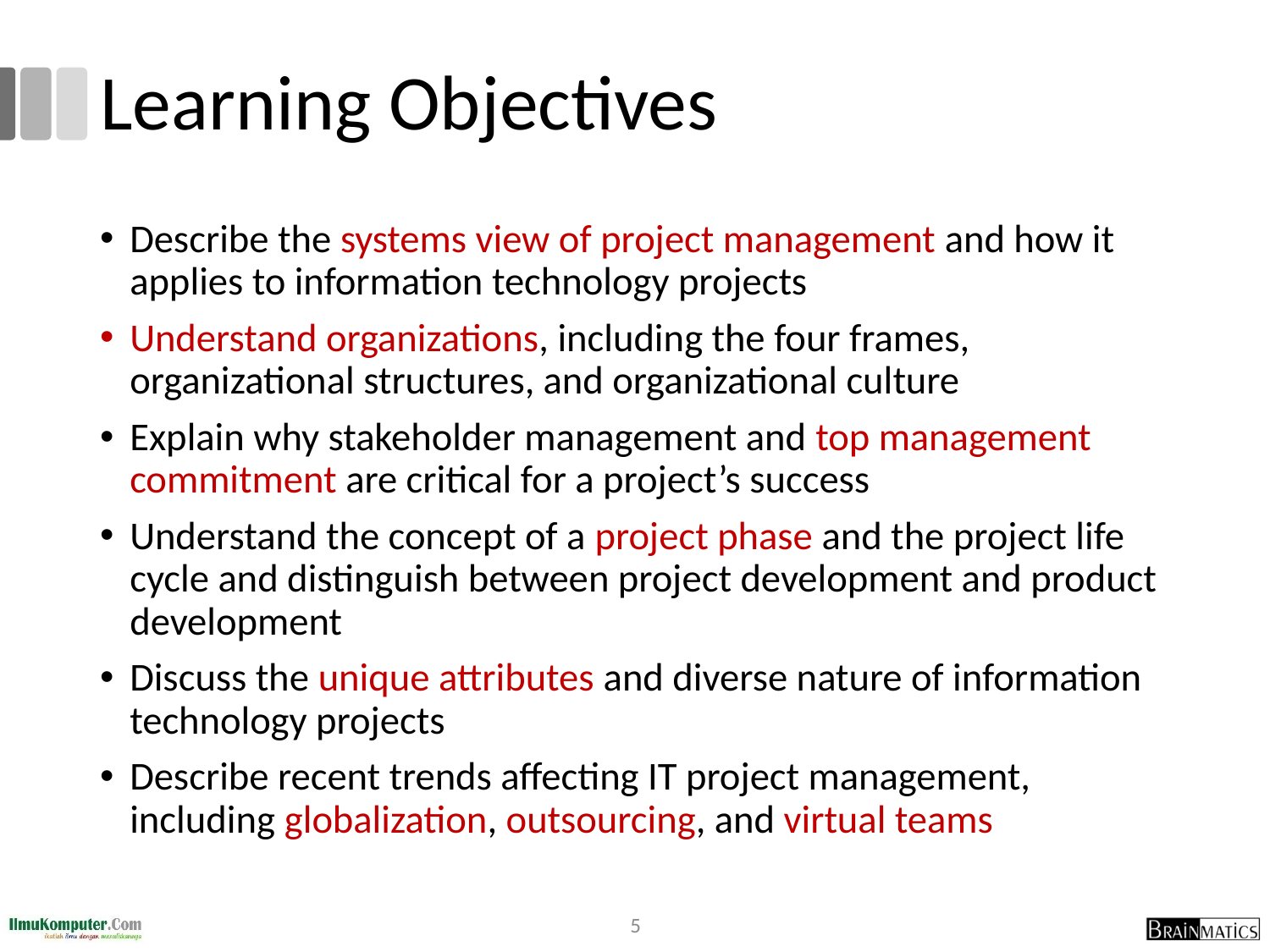

# Learning Objectives
Describe the systems view of project management and how it applies to information technology projects
Understand organizations, including the four frames, organizational structures, and organizational culture
Explain why stakeholder management and top management commitment are critical for a project’s success
Understand the concept of a project phase and the project life cycle and distinguish between project development and product development
Discuss the unique attributes and diverse nature of information technology projects
Describe recent trends affecting IT project management, including globalization, outsourcing, and virtual teams

5